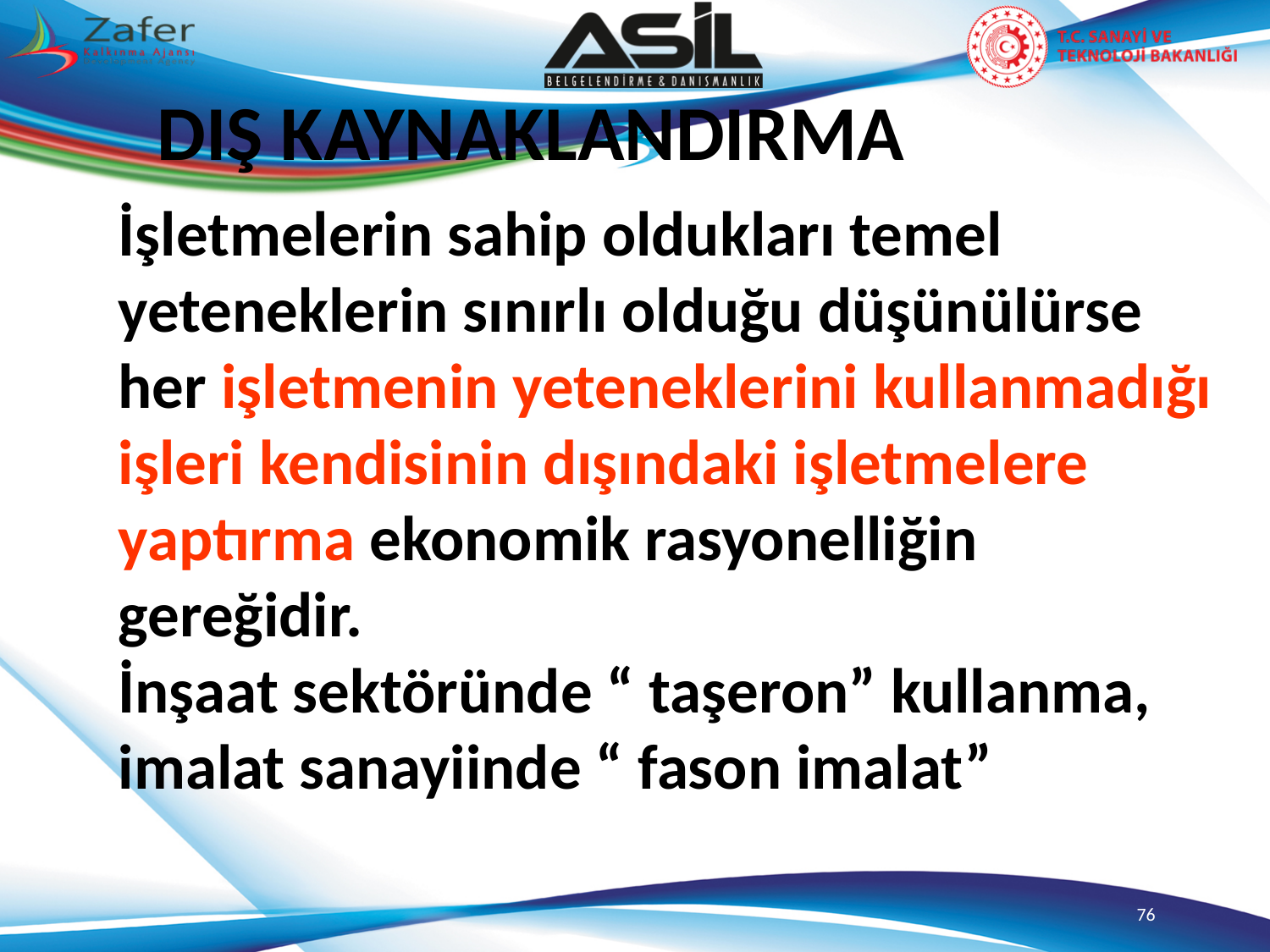

DIŞ KAYNAKLANDIRMA
İşletmelerin sahip oldukları temel yeteneklerin sınırlı olduğu düşünülürse her işletmenin yeteneklerini kullanmadığı işleri kendisinin dışındaki işletmelere yaptırma ekonomik rasyonelliğin gereğidir.
İnşaat sektöründe “ taşeron” kullanma, imalat sanayiinde “ fason imalat”
76